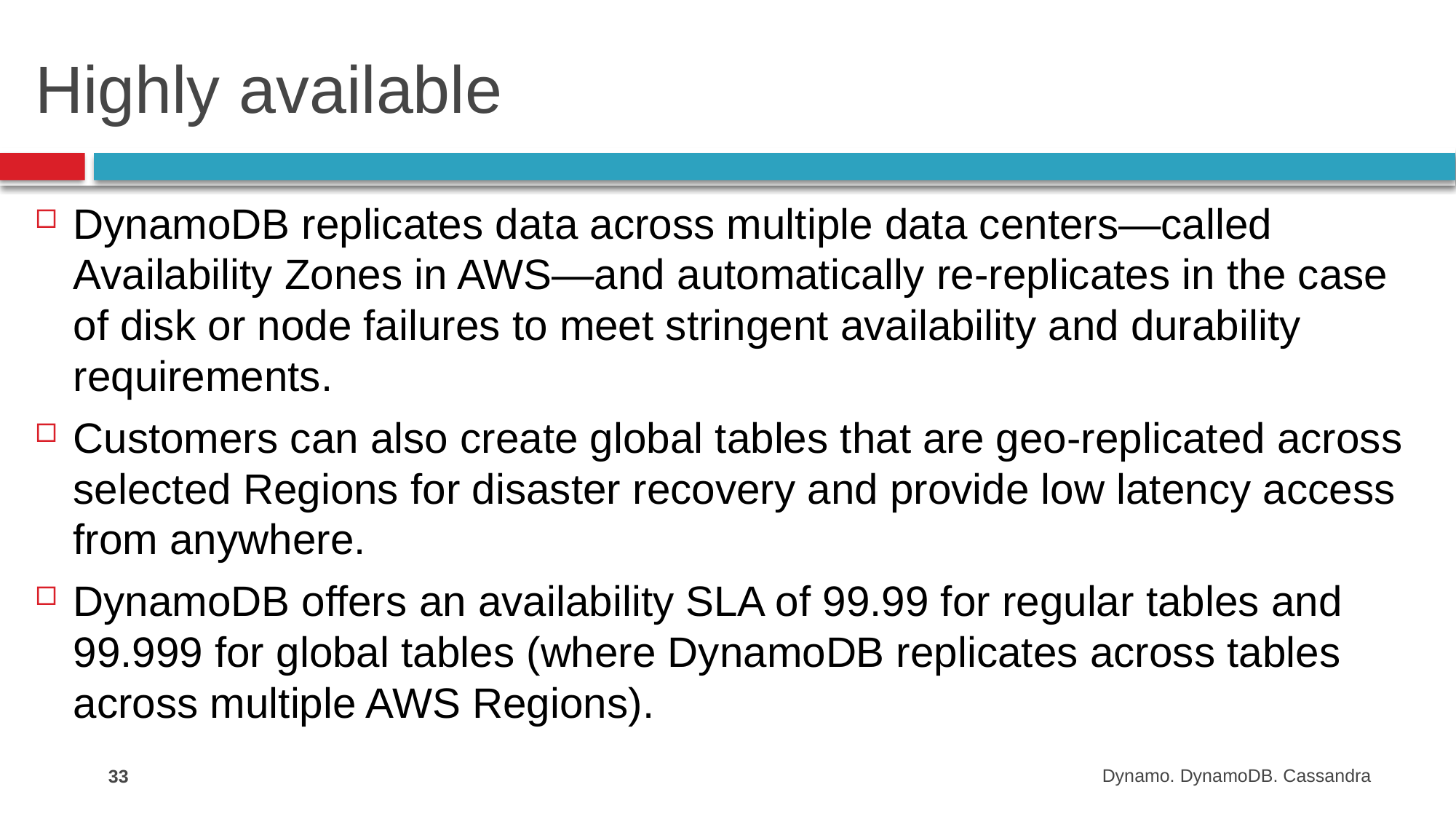

# Highly available
DynamoDB replicates data across multiple data centers—called Availability Zones in AWS—and automatically re-replicates in the case of disk or node failures to meet stringent availability and durability requirements.
Customers can also create global tables that are geo-replicated across selected Regions for disaster recovery and provide low latency access from anywhere.
DynamoDB offers an availability SLA of 99.99 for regular tables and 99.999 for global tables (where DynamoDB replicates across tables across multiple AWS Regions).

33
Dynamo. DynamoDB. Cassandra